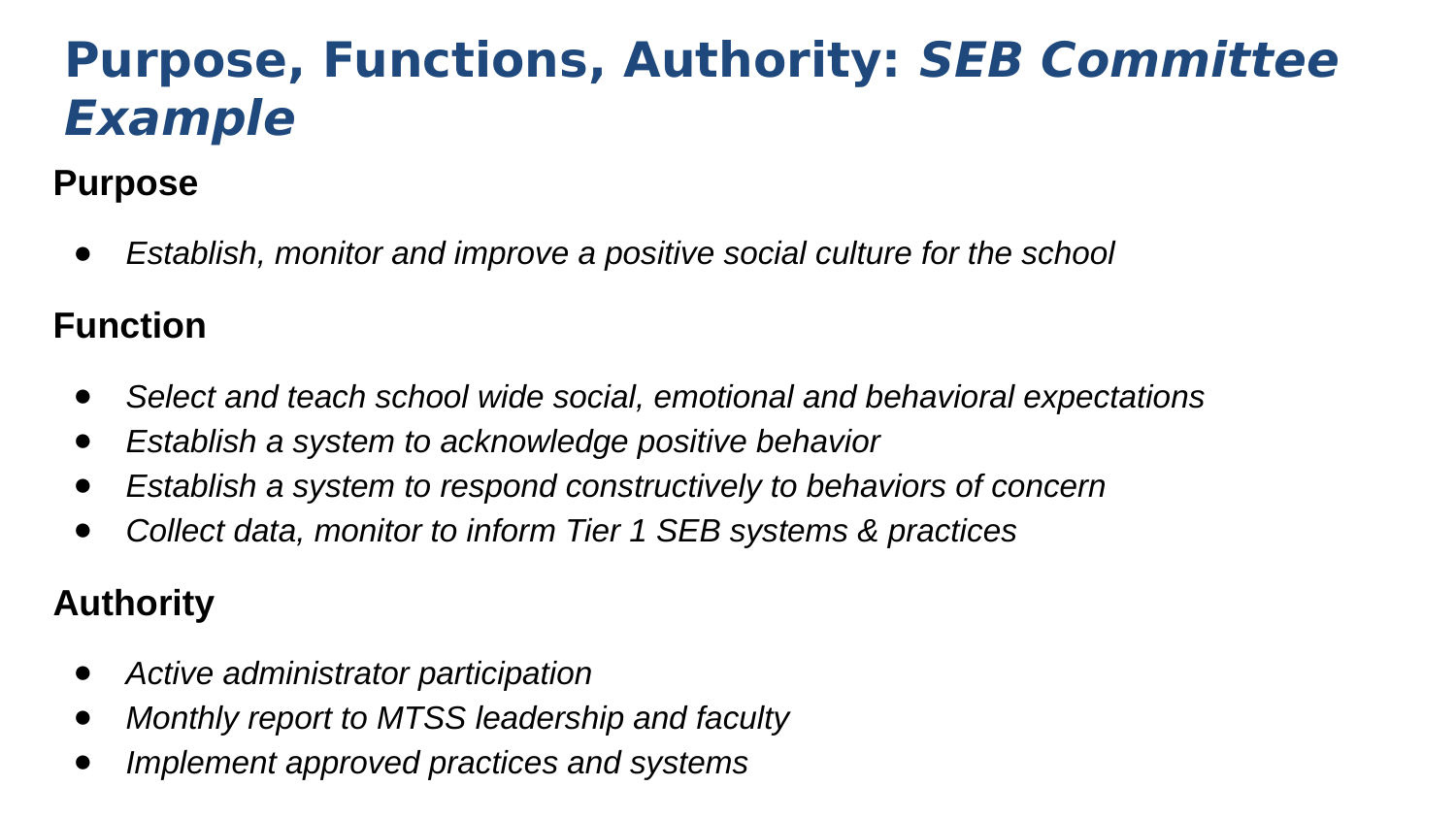

# Purpose, Functions, Authority: SEB Committee Example
Purpose
Establish, monitor and improve a positive social culture for the school
Function
Select and teach school wide social, emotional and behavioral expectations
Establish a system to acknowledge positive behavior
Establish a system to respond constructively to behaviors of concern
Collect data, monitor to inform Tier 1 SEB systems & practices
Authority
Active administrator participation
Monthly report to MTSS leadership and faculty
Implement approved practices and systems